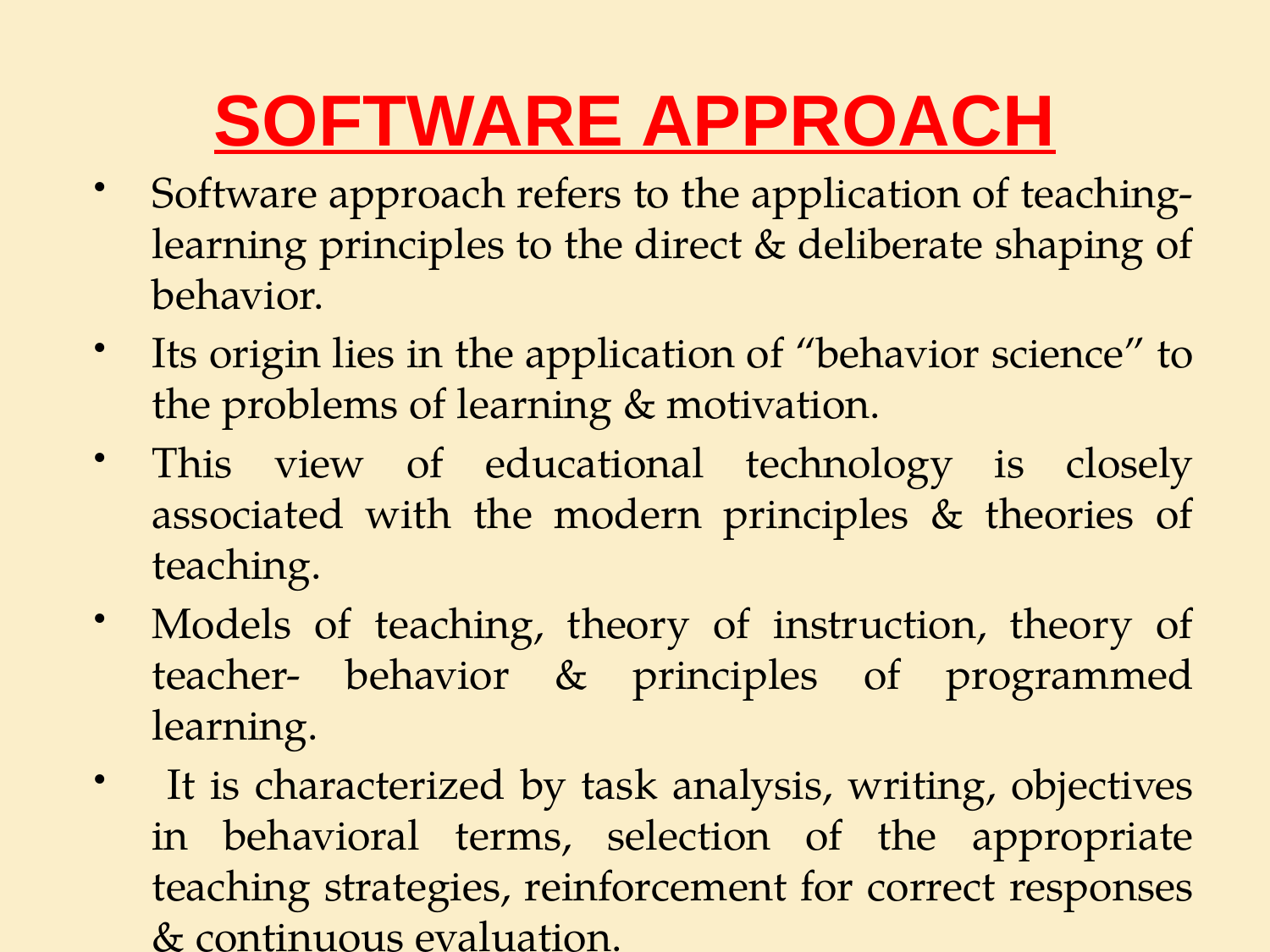

# SOFTWARE APPROACH
Software approach refers to the application of teaching- learning principles to the direct & deliberate shaping of behavior.
Its origin lies in the application of “behavior science” to the problems of learning & motivation.
This view of educational technology is closely associated with the modern principles & theories of teaching.
Models of teaching, theory of instruction, theory of teacher- behavior & principles of programmed learning.
 It is characterized by task analysis, writing, objectives in behavioral terms, selection of the appropriate teaching strategies, reinforcement for correct responses & continuous evaluation.